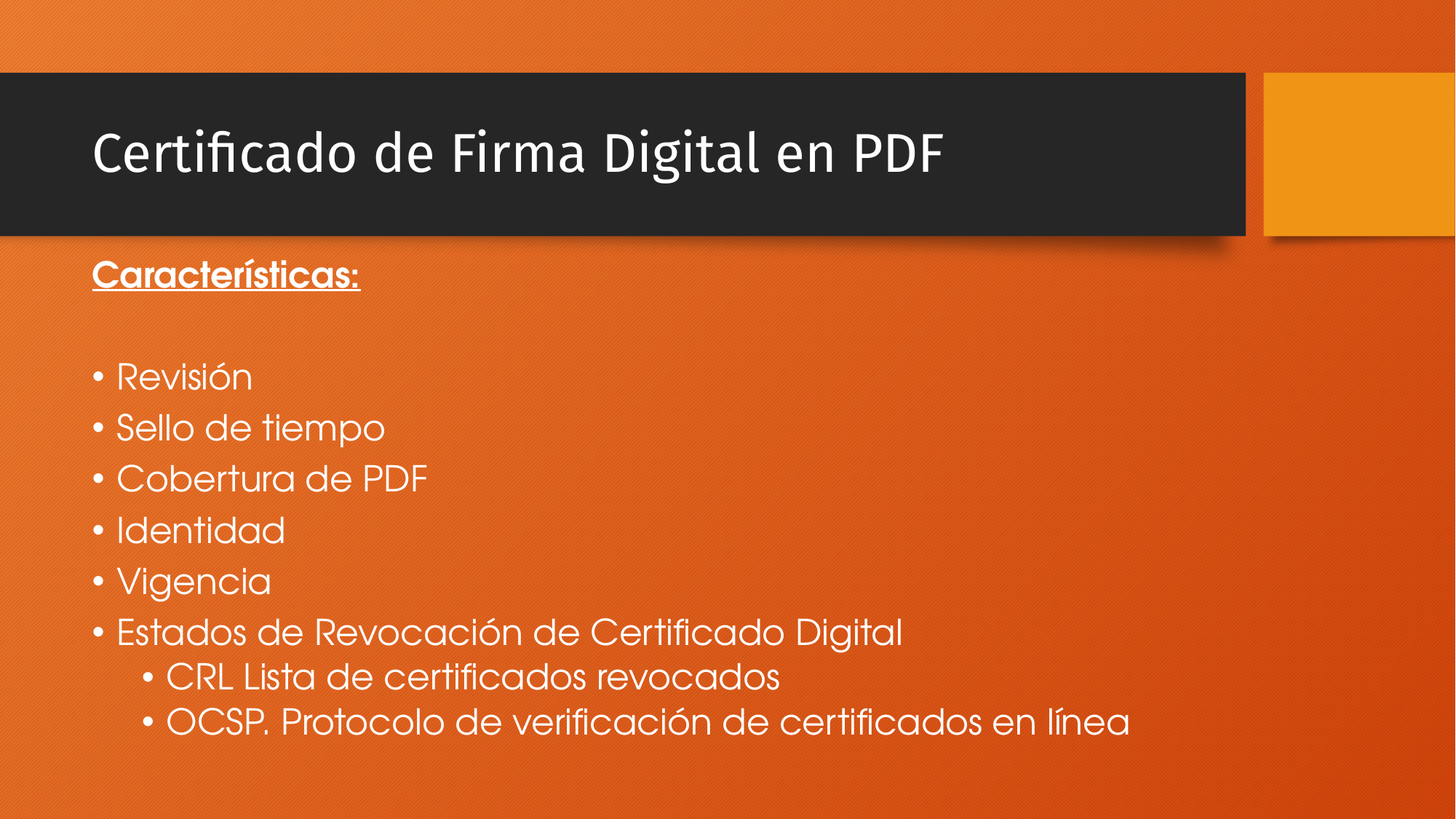

# Certificado de Firma Digital en PDF
Características:

Revisión
Sello de tiempo
Cobertura de PDF
Identidad
Vigencia
Estados de Revocación de Certificado Digital
CRL Lista de certificados revocados
OCSP. Protocolo de verificación de certificados en línea